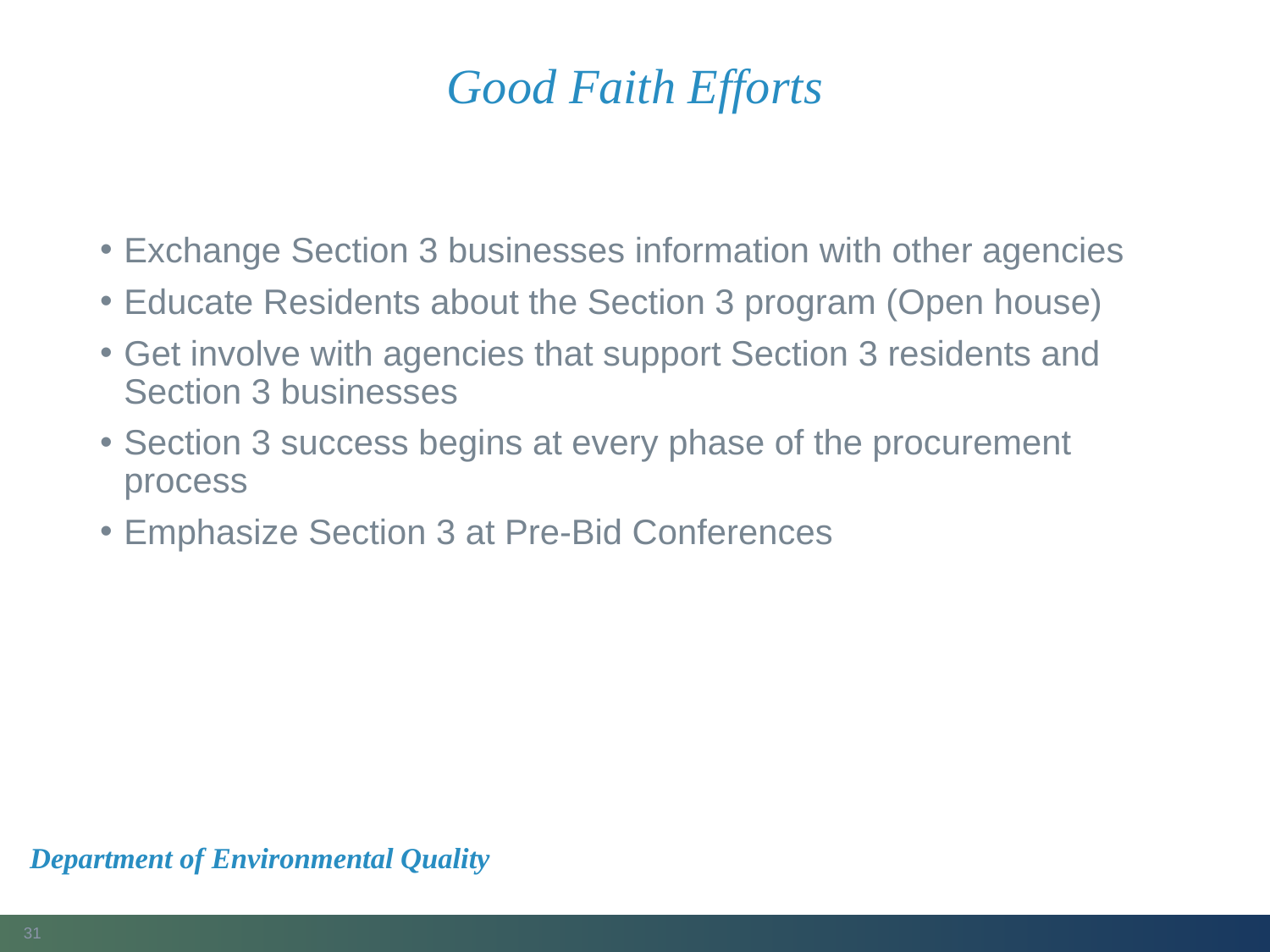

# Good Faith Efforts

Exchange Section 3 businesses information with other agencies
Educate Residents about the Section 3 program (Open house)
Get involve with agencies that support Section 3 residents and Section 3 businesses
Section 3 success begins at every phase of the procurement process
Emphasize Section 3 at Pre-Bid Conferences

Department of Environmental Quality
31